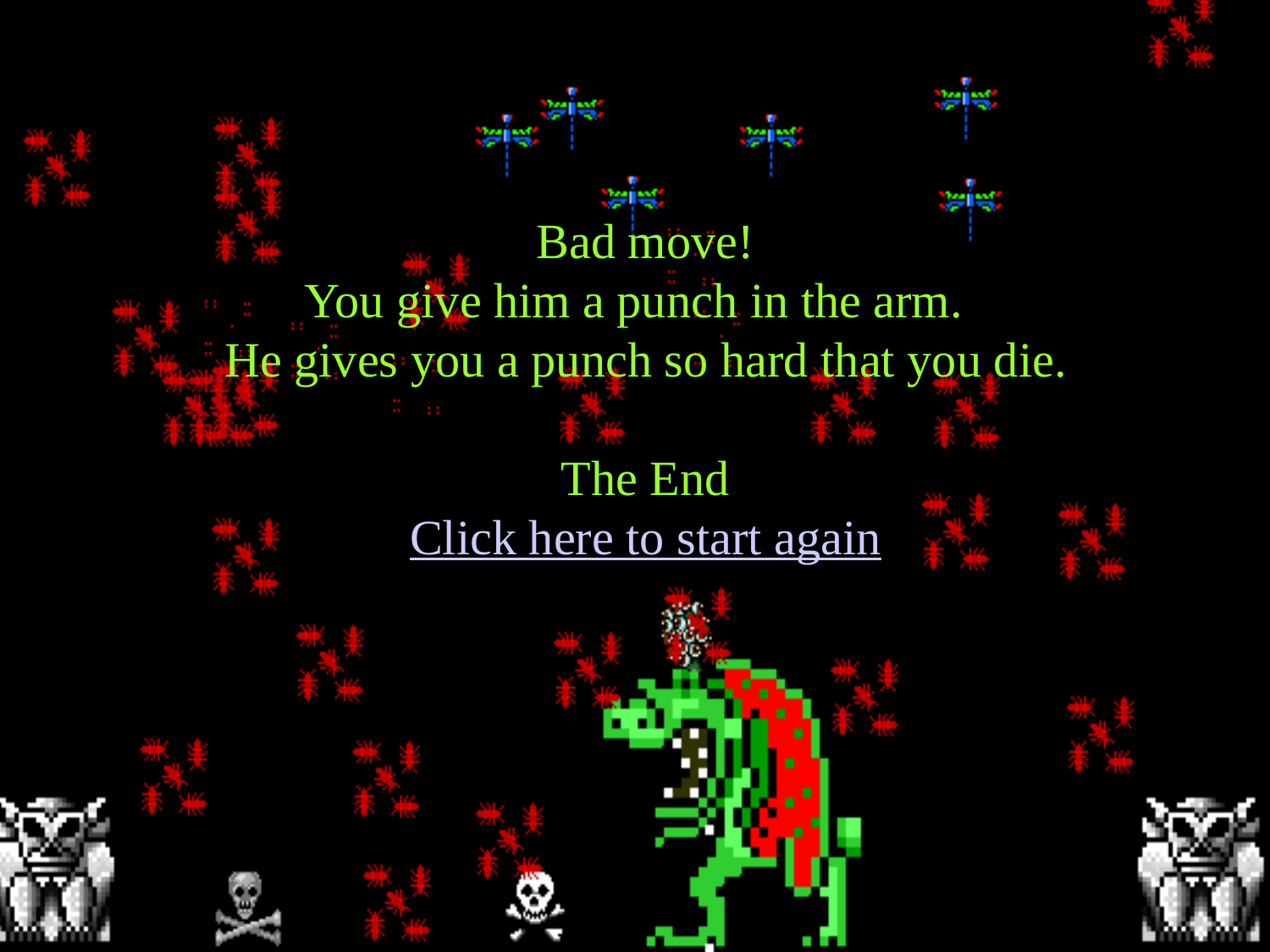

# Bad move! You give him a punch in the arm. He gives you a punch so hard that you die. The End Click here to start again